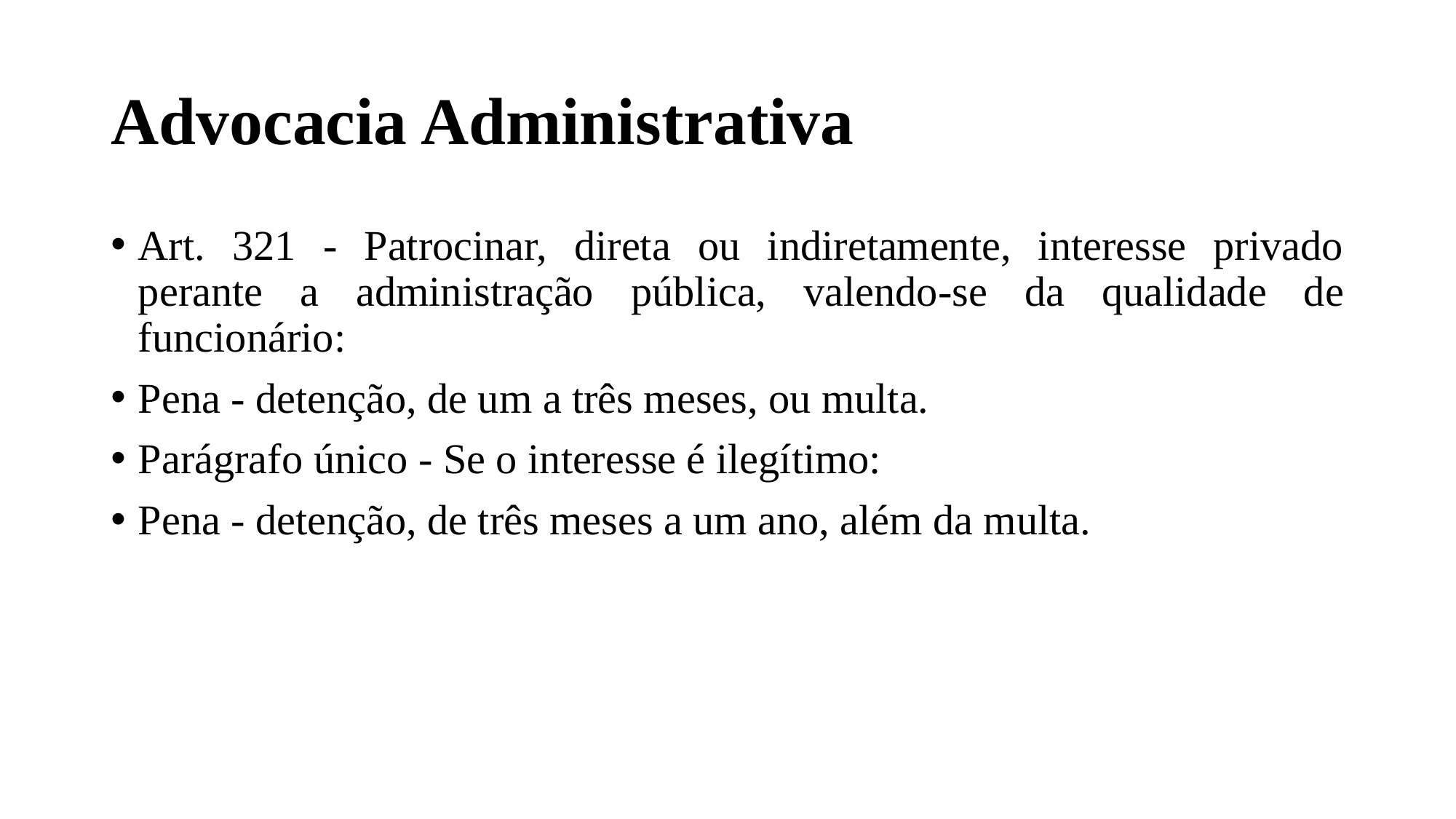

# Advocacia Administrativa
Art. 321 - Patrocinar, direta ou indiretamente, interesse privado perante a administração pública, valendo-se da qualidade de funcionário:
Pena - detenção, de um a três meses, ou multa.
Parágrafo único - Se o interesse é ilegítimo:
Pena - detenção, de três meses a um ano, além da multa.